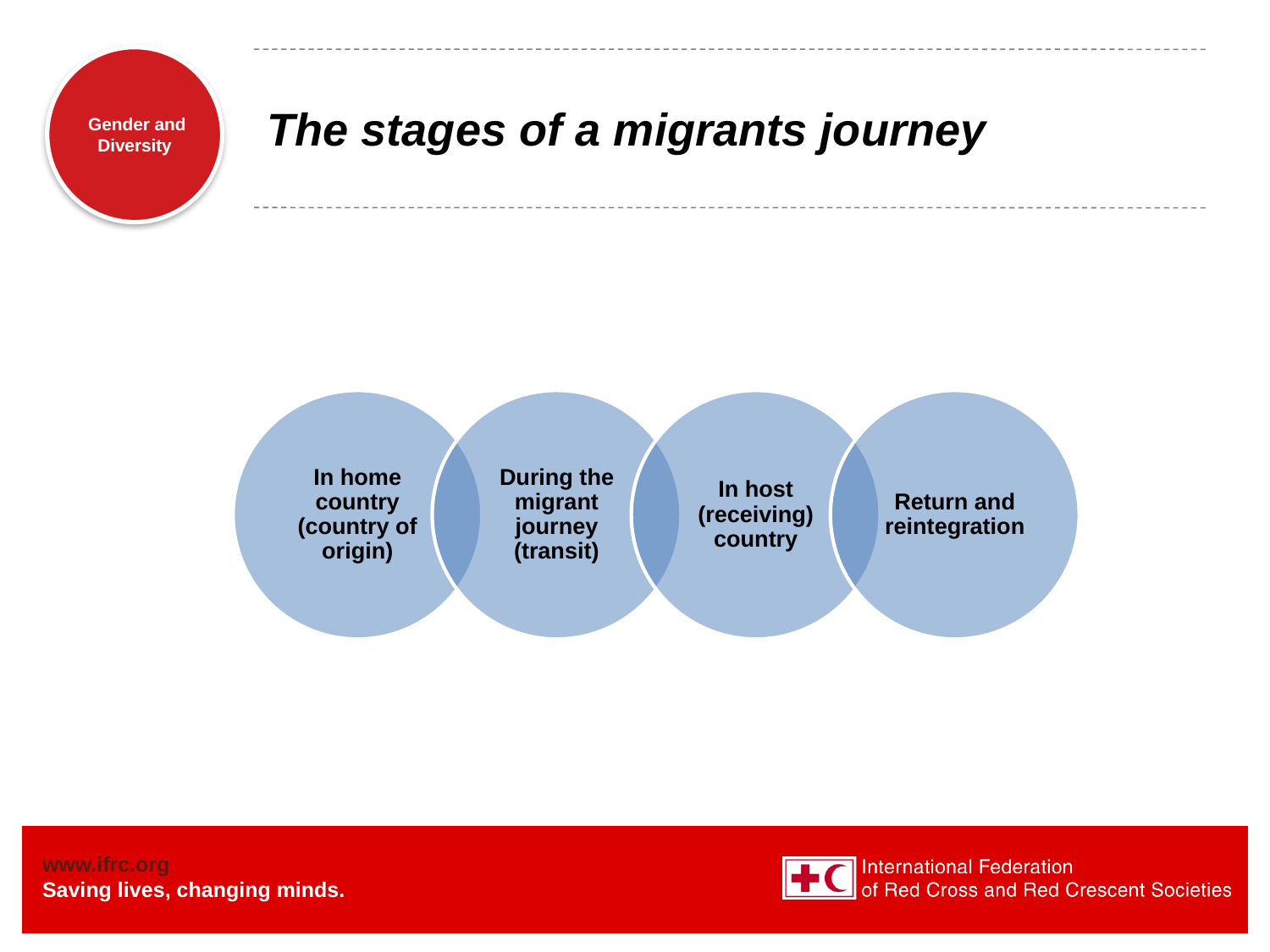

# The stages of a migrants journey
In home country (country of origin)
During the migrant journey (transit)
In host (receiving) country
Return and reintegration